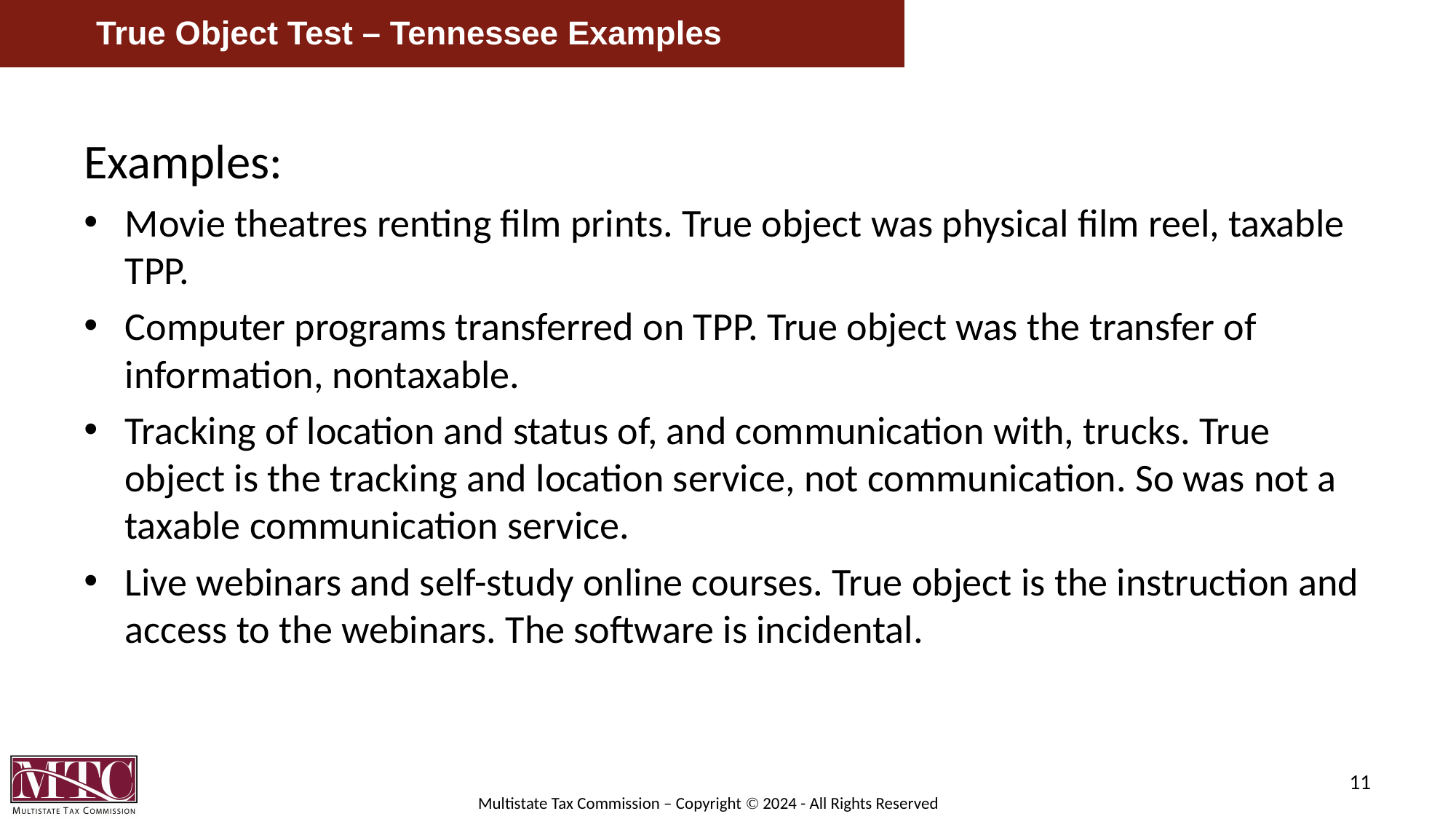

# True Object Test – Tennessee Examples
Examples:
Movie theatres renting film prints. True object was physical film reel, taxable TPP.
Computer programs transferred on TPP. True object was the transfer of information, nontaxable.
Tracking of location and status of, and communication with, trucks. True object is the tracking and location service, not communication. So was not a taxable communication service.
Live webinars and self-study online courses. True object is the instruction and access to the webinars. The software is incidental.
11